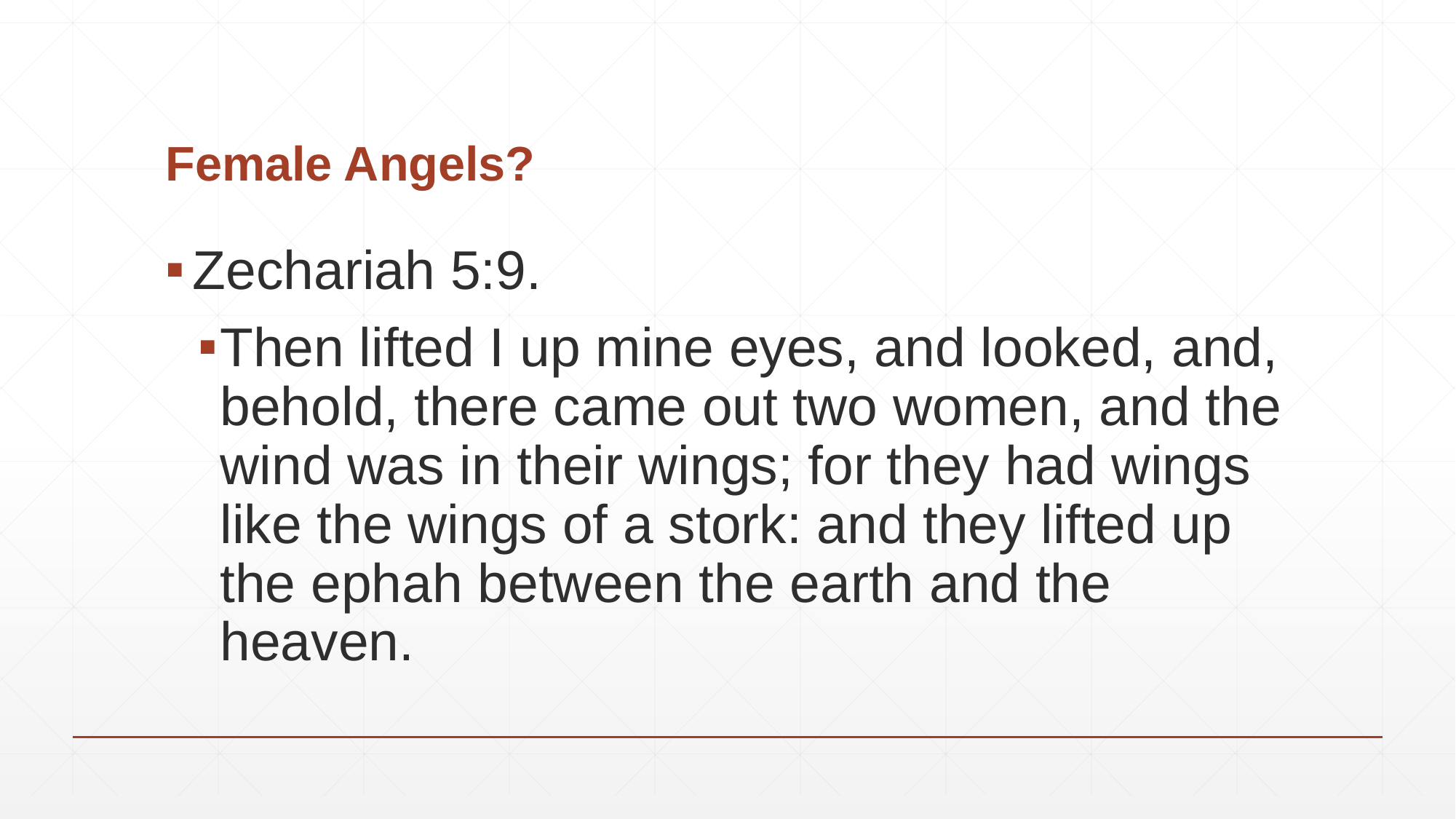

# Female Angels?
Zechariah 5:9.
Then lifted I up mine eyes, and looked, and, behold, there came out two women, and the wind was in their wings; for they had wings like the wings of a stork: and they lifted up the ephah between the earth and the heaven.